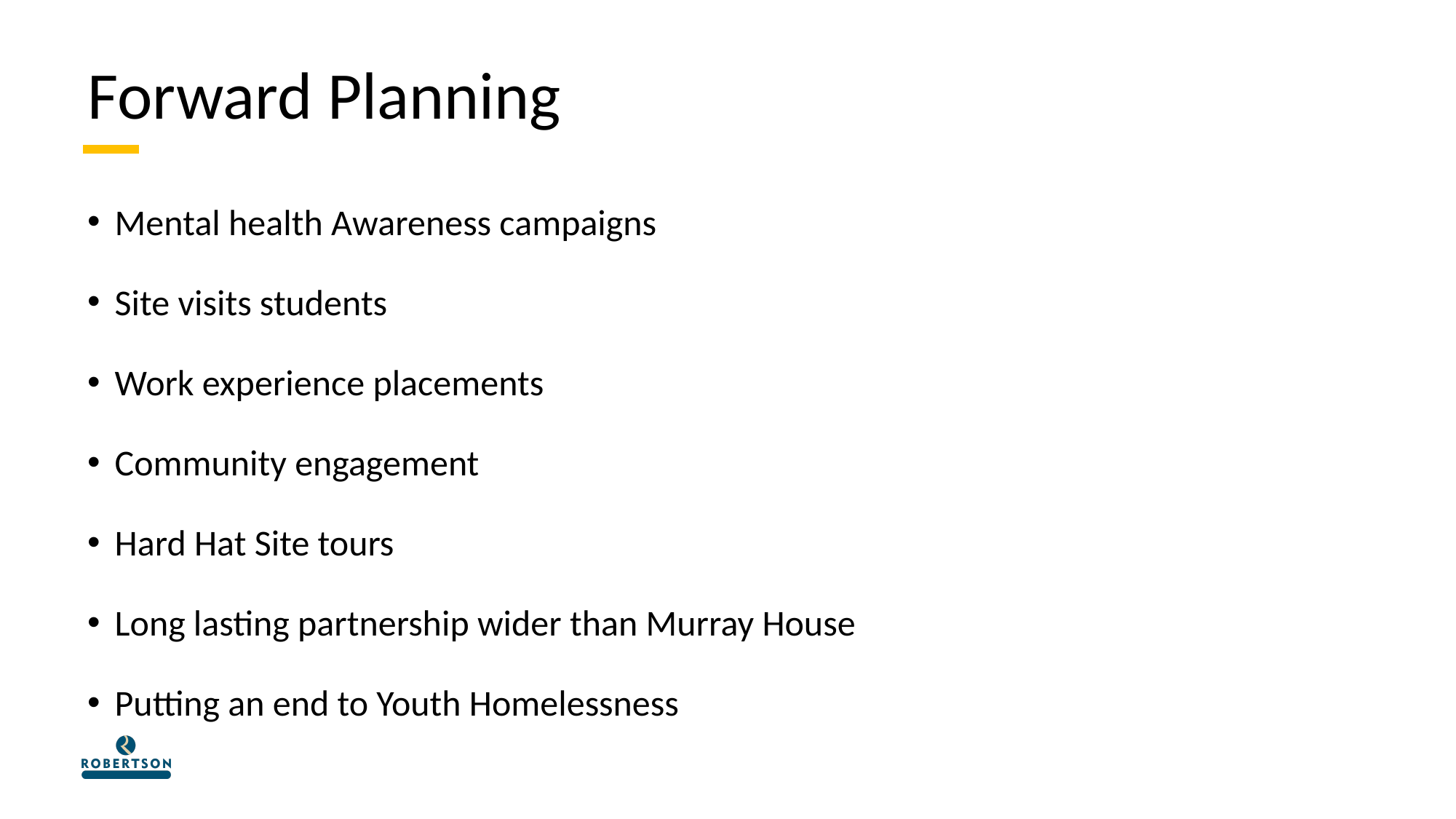

# Forward Planning
Mental health Awareness campaigns
Site visits students
Work experience placements
Community engagement
Hard Hat Site tours
Long lasting partnership wider than Murray House
Putting an end to Youth Homelessness